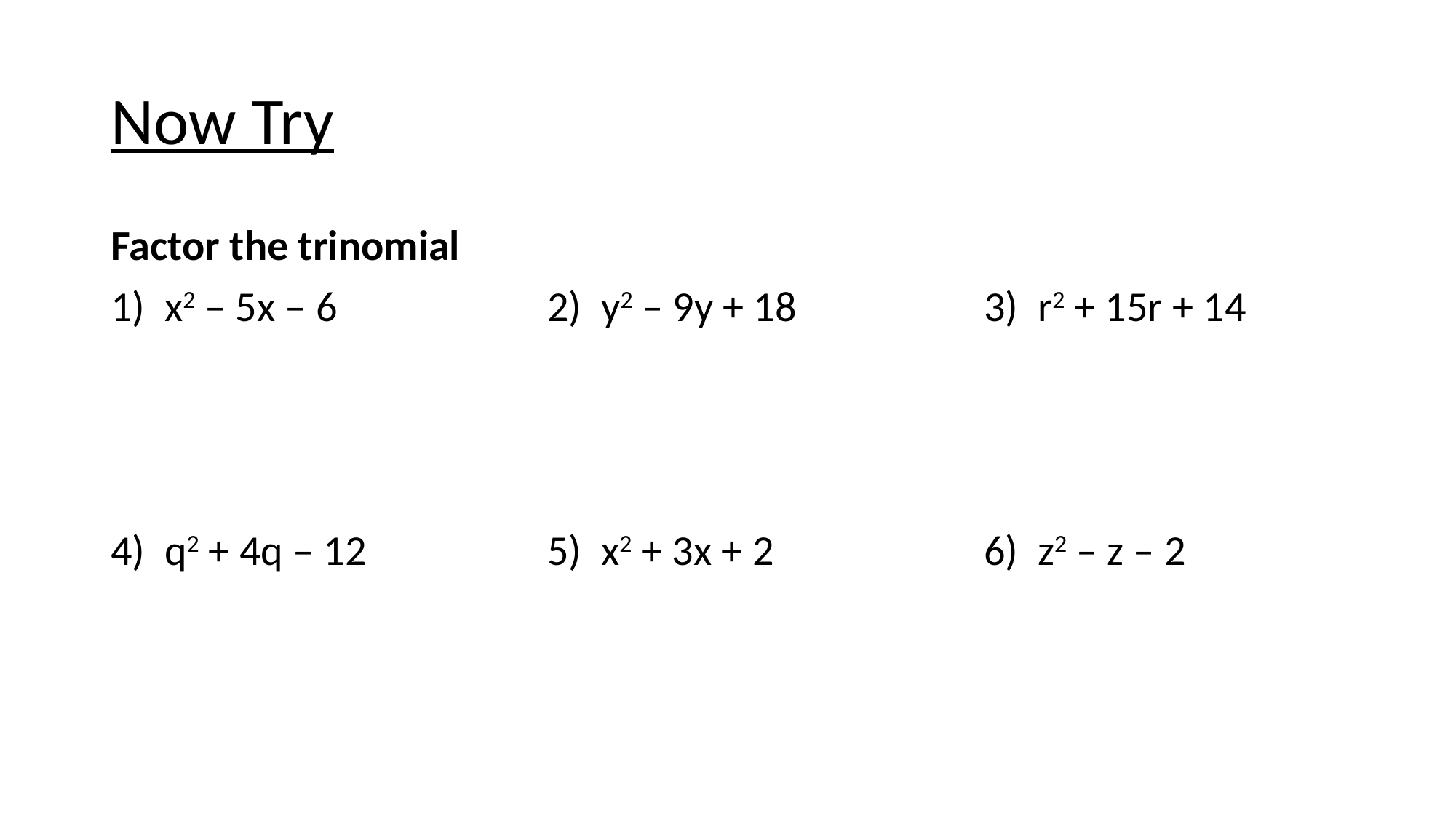

# Now Try
Factor the trinomial
1)  x2 – 5x – 6		2)  y2 – 9y + 18		3)  r2 + 15r + 14

4)  q2 + 4q – 12		5)  x2 + 3x + 2		6)  z2 – z – 2